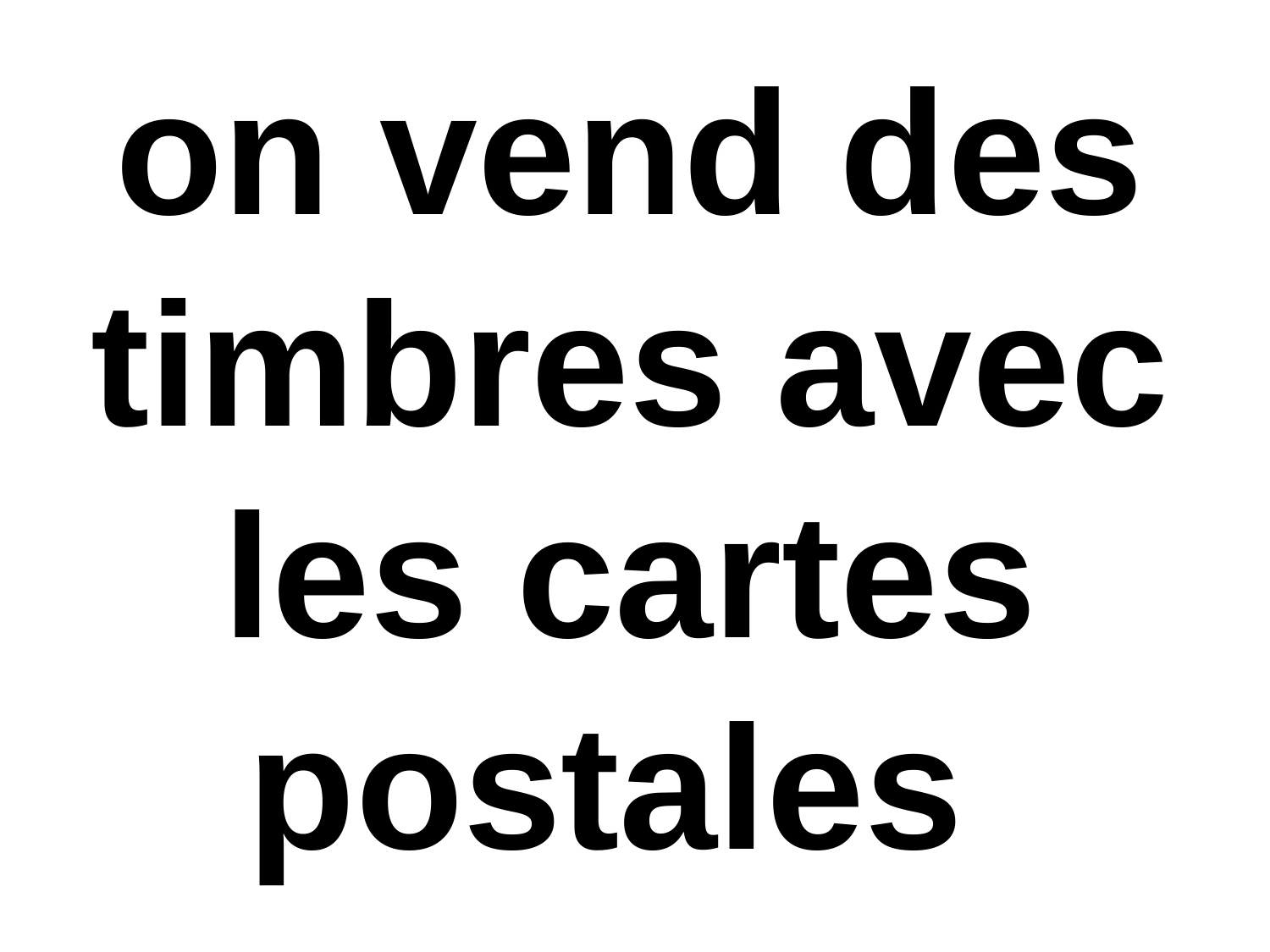

on vend des timbres avec les cartes postales